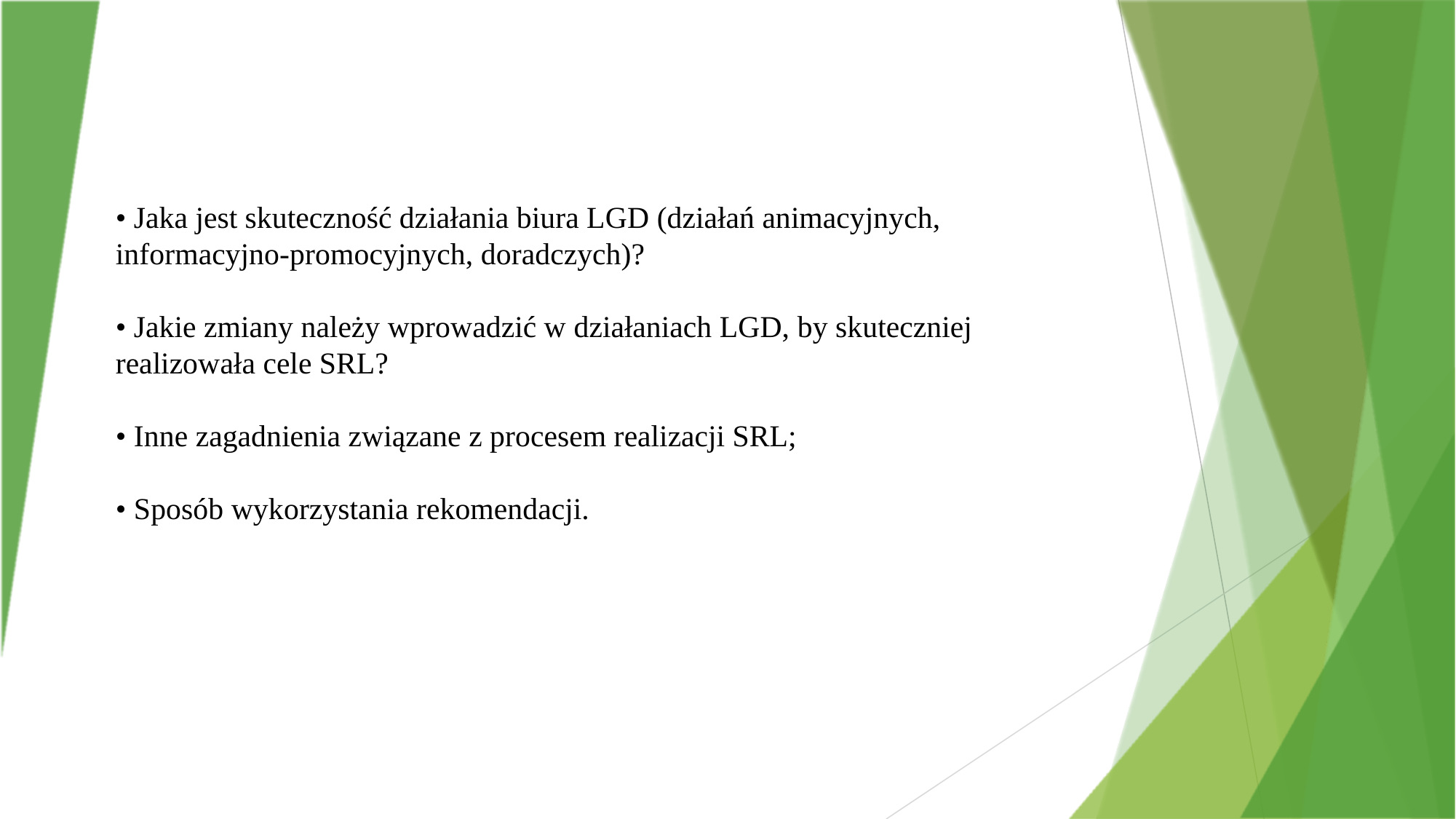

• Jaka jest skuteczność działania biura LGD (działań animacyjnych,
informacyjno-promocyjnych, doradczych)?

• Jakie zmiany należy wprowadzić w działaniach LGD, by skuteczniej
realizowała cele SRL?

• Inne zagadnienia związane z procesem realizacji SRL;

• Sposób wykorzystania rekomendacji.